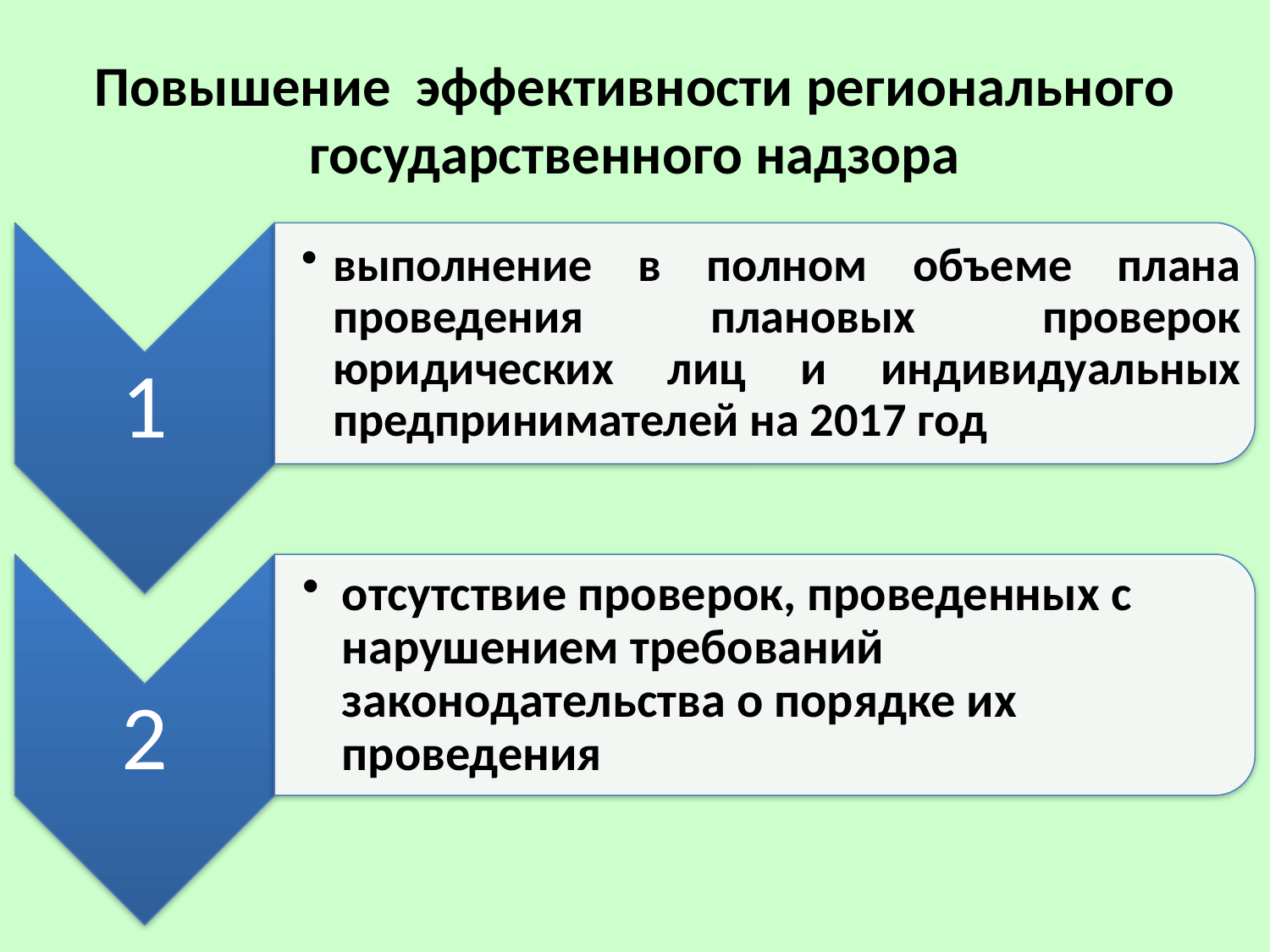

# Повышение  эффективности регионального государственного надзора
1
выполнение в полном объеме плана проведения плановых проверок юридических лиц и индивидуальных предпринимателей на 2017 год
2
отсутствие проверок, проведенных с нарушением требований законодательства о порядке их проведения